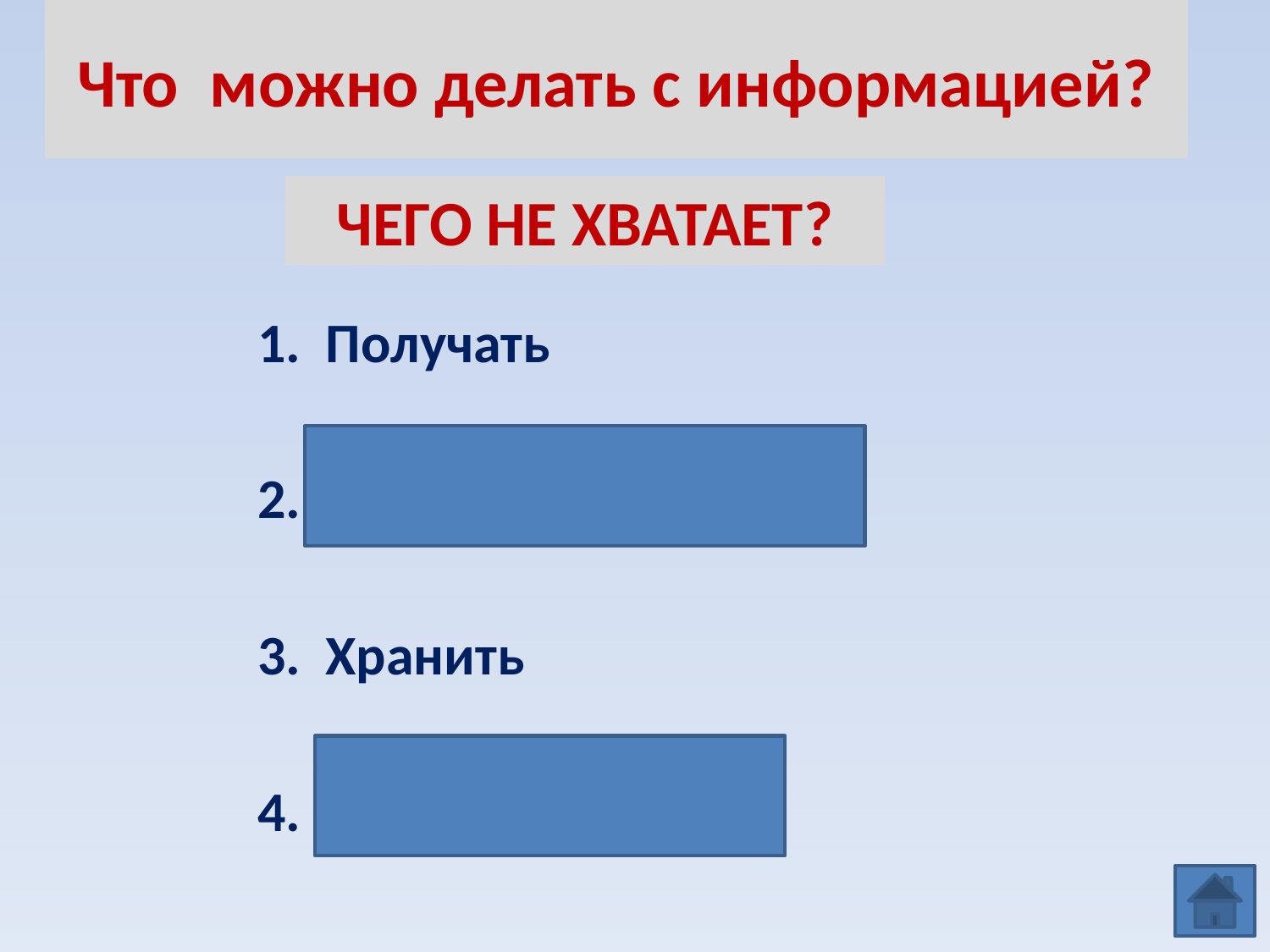

# Что  можно делать с информацией?
ЧЕГО НЕ ХВАТАЕТ?

Получать

Обрабатывать

Хранить

Передавать